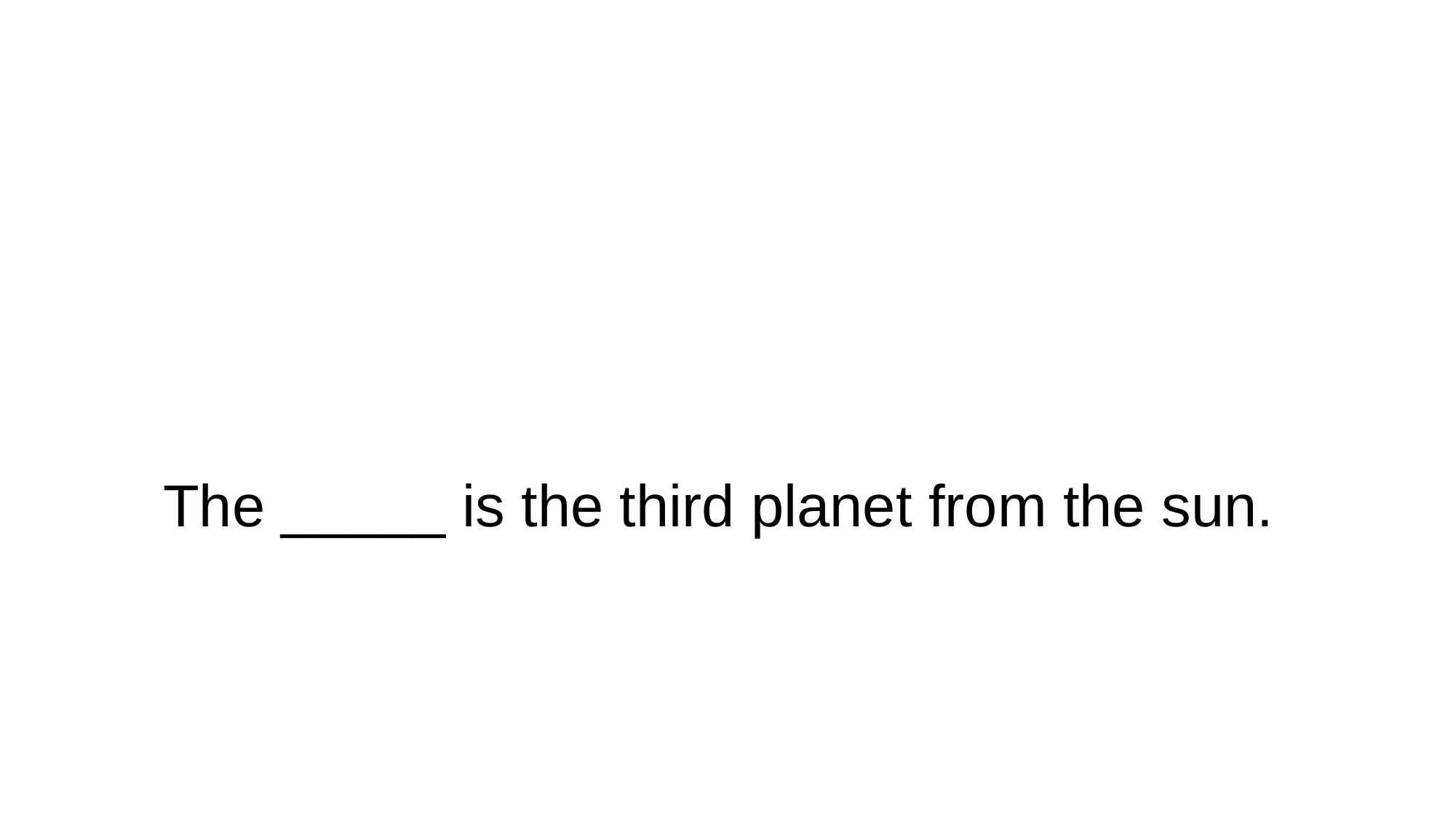

# The _____ is the third planet from the sun.